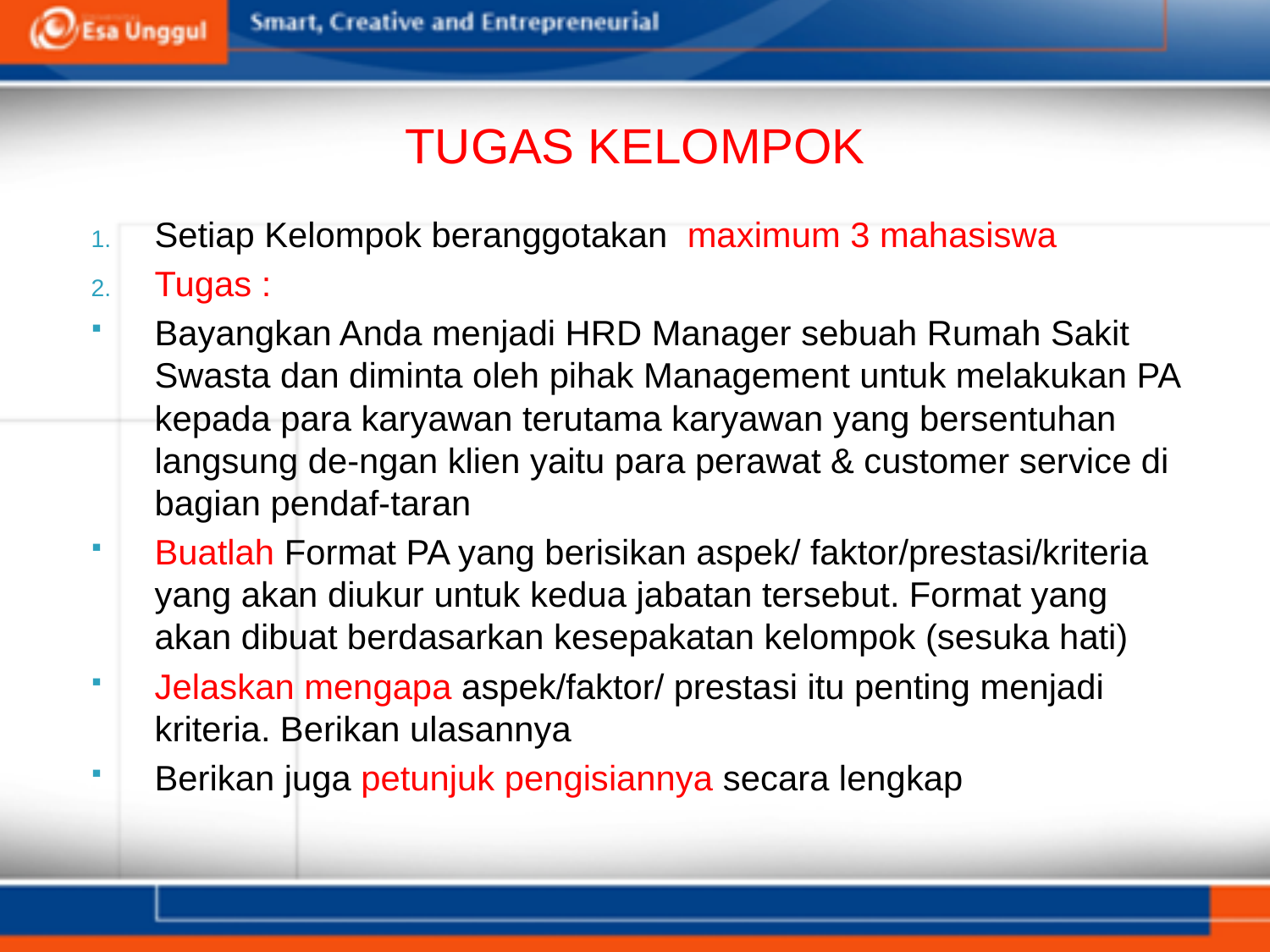

# TUGAS KELOMPOK
Setiap Kelompok beranggotakan  maximum 3 mahasiswa
Tugas :
Bayangkan Anda menjadi HRD Manager sebuah Rumah Sakit Swasta dan diminta oleh pihak Management untuk melakukan PA kepada para karyawan terutama karyawan yang bersentuhan langsung de-ngan klien yaitu para perawat & customer service di bagian pendaf-taran
Buatlah Format PA yang berisikan aspek/ faktor/prestasi/kriteria  yang akan diukur untuk kedua jabatan tersebut. Format yang akan dibuat berdasarkan kesepakatan kelompok (sesuka hati)
Jelaskan mengapa aspek/faktor/ prestasi itu penting menjadi kriteria. Berikan ulasannya
Berikan juga petunjuk pengisiannya secara lengkap